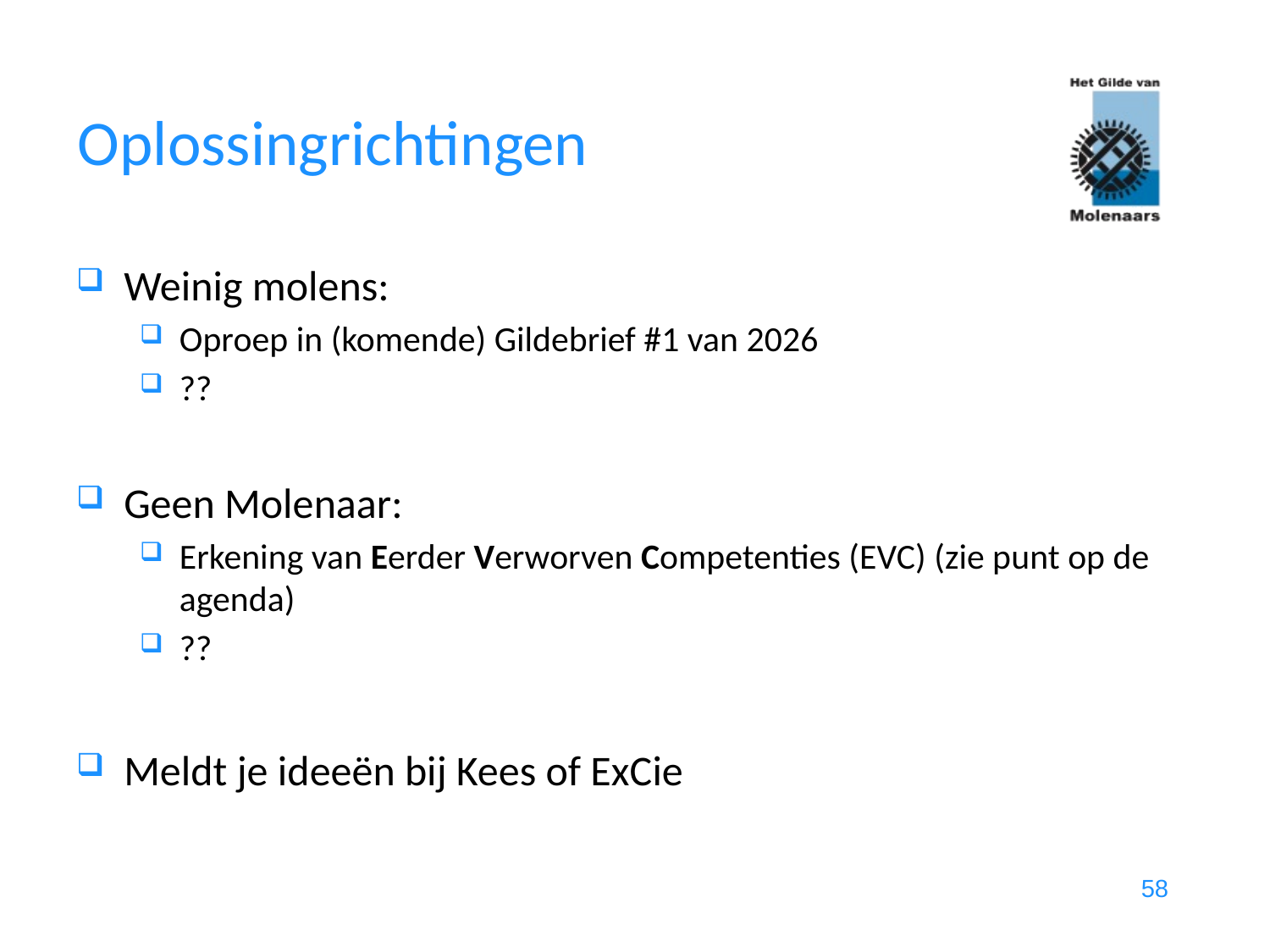

# Oplossingrichtingen
Weinig molens:
Oproep in (komende) Gildebrief #1 van 2026
??

Geen Molenaar:
Erkening van Eerder Verworven Competenties (EVC) (zie punt op de agenda)
??

Meldt je ideeën bij Kees of ExCie

58